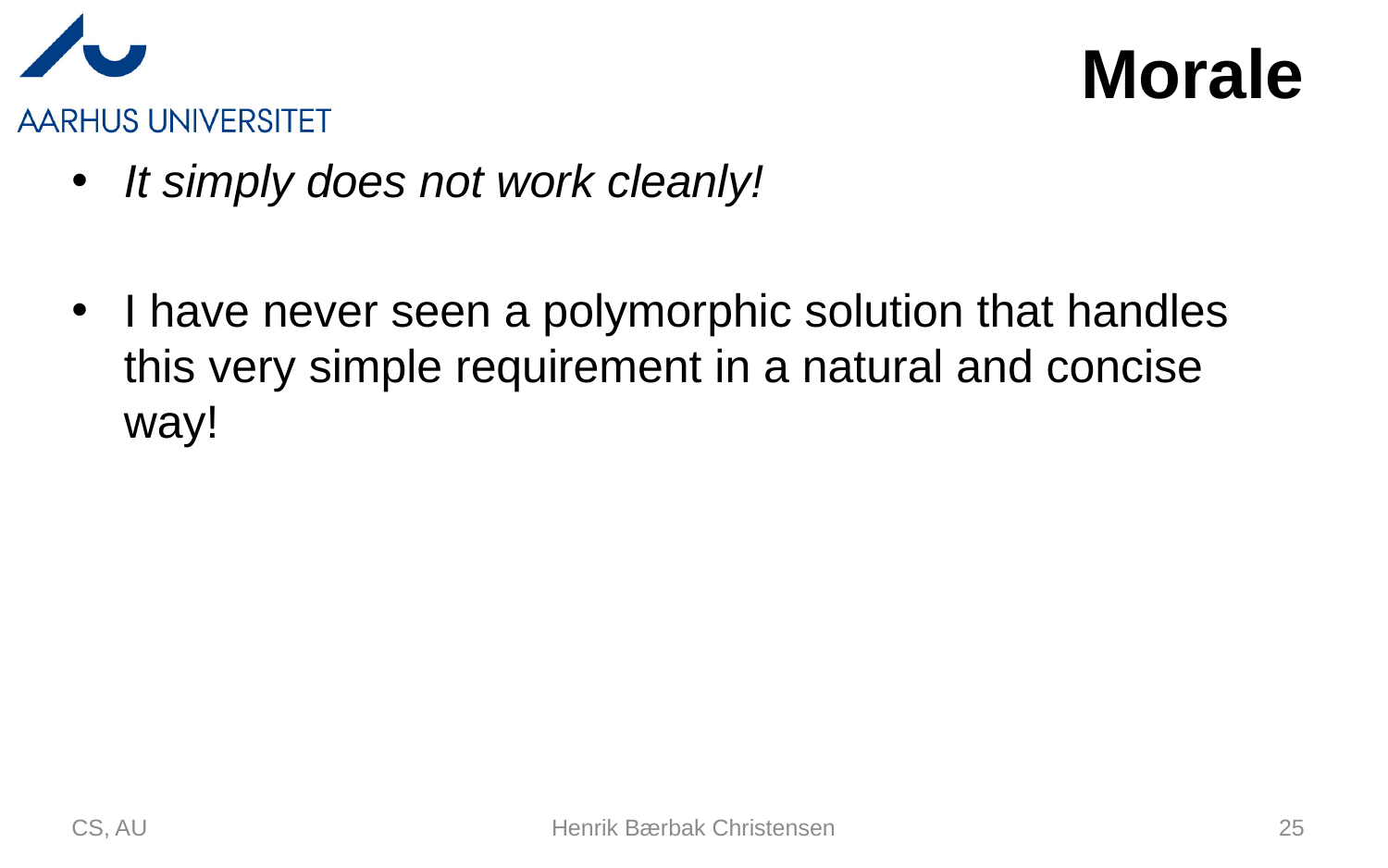

# Morale
It simply does not work cleanly!

I have never seen a polymorphic solution that handles this very simple requirement in a natural and concise way!

CS, AU
Henrik Bærbak Christensen
25